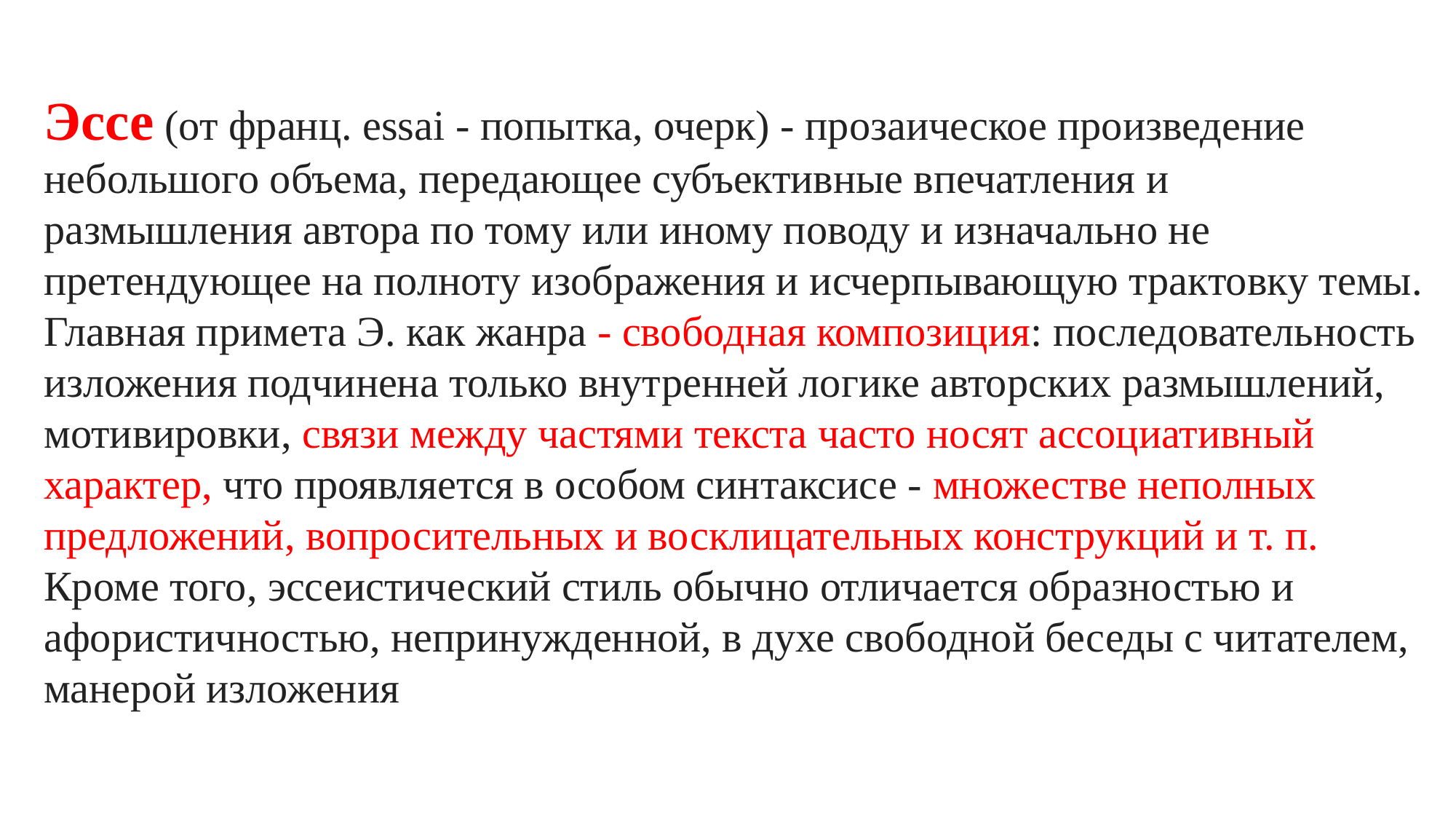

Эссе (от франц. essai - попытка, очерк) - прозаическое произведение небольшого объема, передающее субъективные впечатления и размышления автора по тому или иному поводу и изначально не претендующее на полноту изображения и исчерпывающую трактовку темы. Главная примета Э. как жанра - свободная композиция: последовательность изложения подчинена только внутренней логике авторских размышлений, мотивировки, связи между частями текста часто носят ассоциативный характер, что проявляется в особом синтаксисе - множестве неполных предложений, вопросительных и восклицательных конструкций и т. п. Кроме того, эссеистический стиль обычно отличается образностью и афористичностью, непринужденной, в духе свободной беседы с читателем, манерой изложения